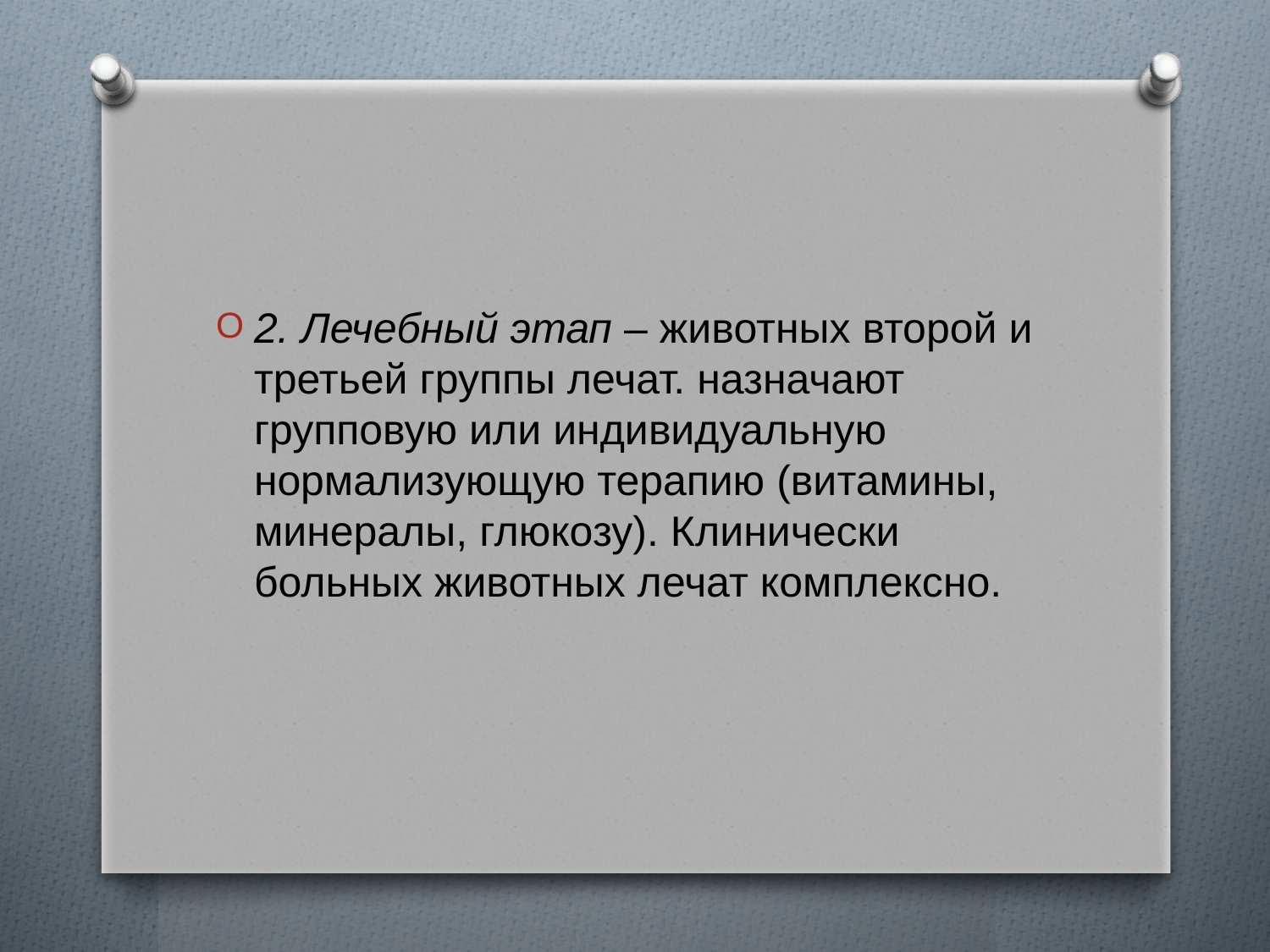

#
2. Лечебный этап – животных второй и третьей группы лечат. назначают групповую или индивидуальную нормализующую терапию (витамины, минералы, глюкозу). Клинически больных животных лечат комплексно.